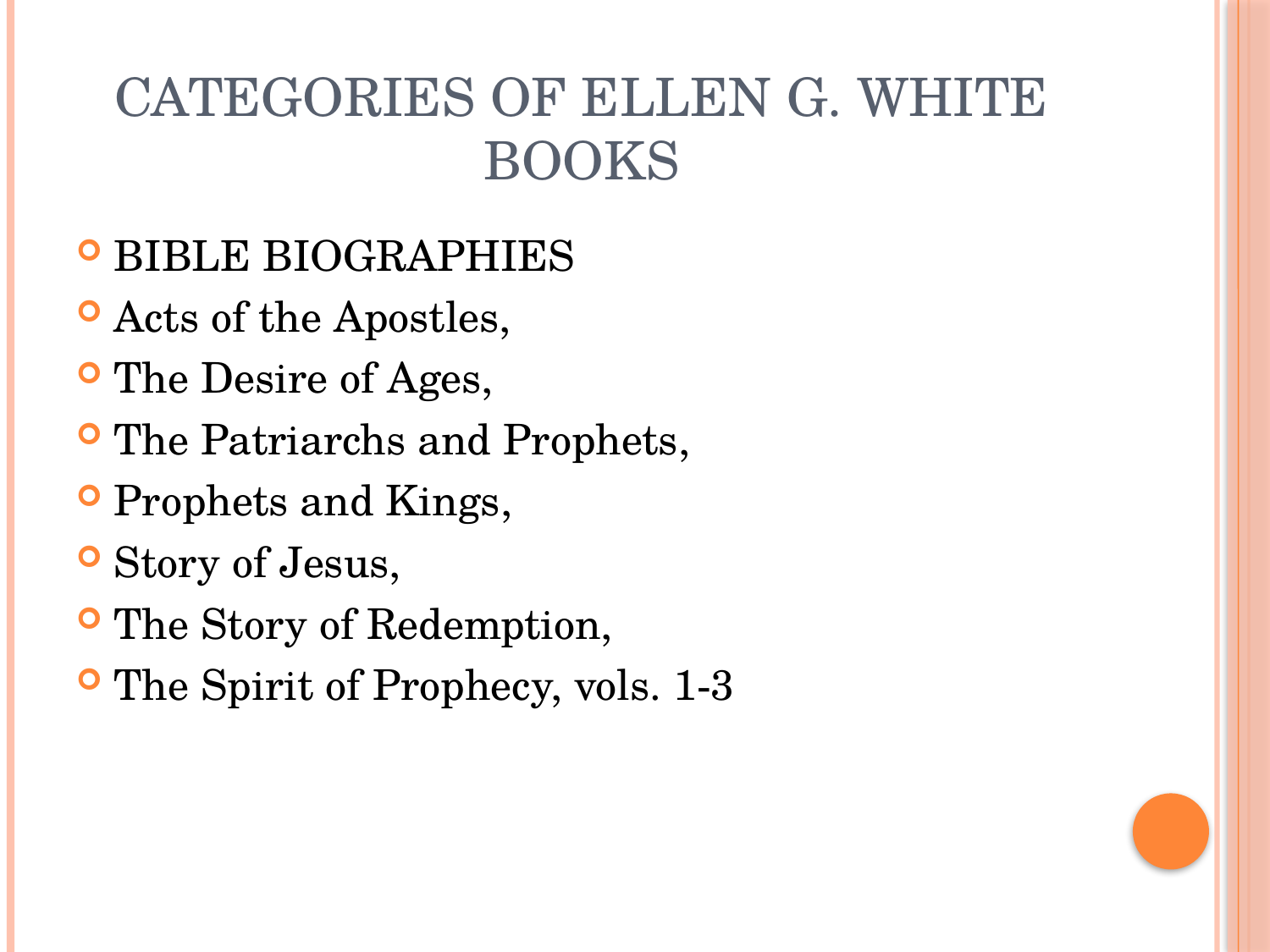

# CATEGORIES OF ELLEN G. WHITE BOOKS
BIBLE BIOGRAPHIES
Acts of the Apostles,
The Desire of Ages,
The Patriarchs and Prophets,
Prophets and Kings,
Story of Jesus,
The Story of Redemption,
The Spirit of Prophecy, vols. 1-3